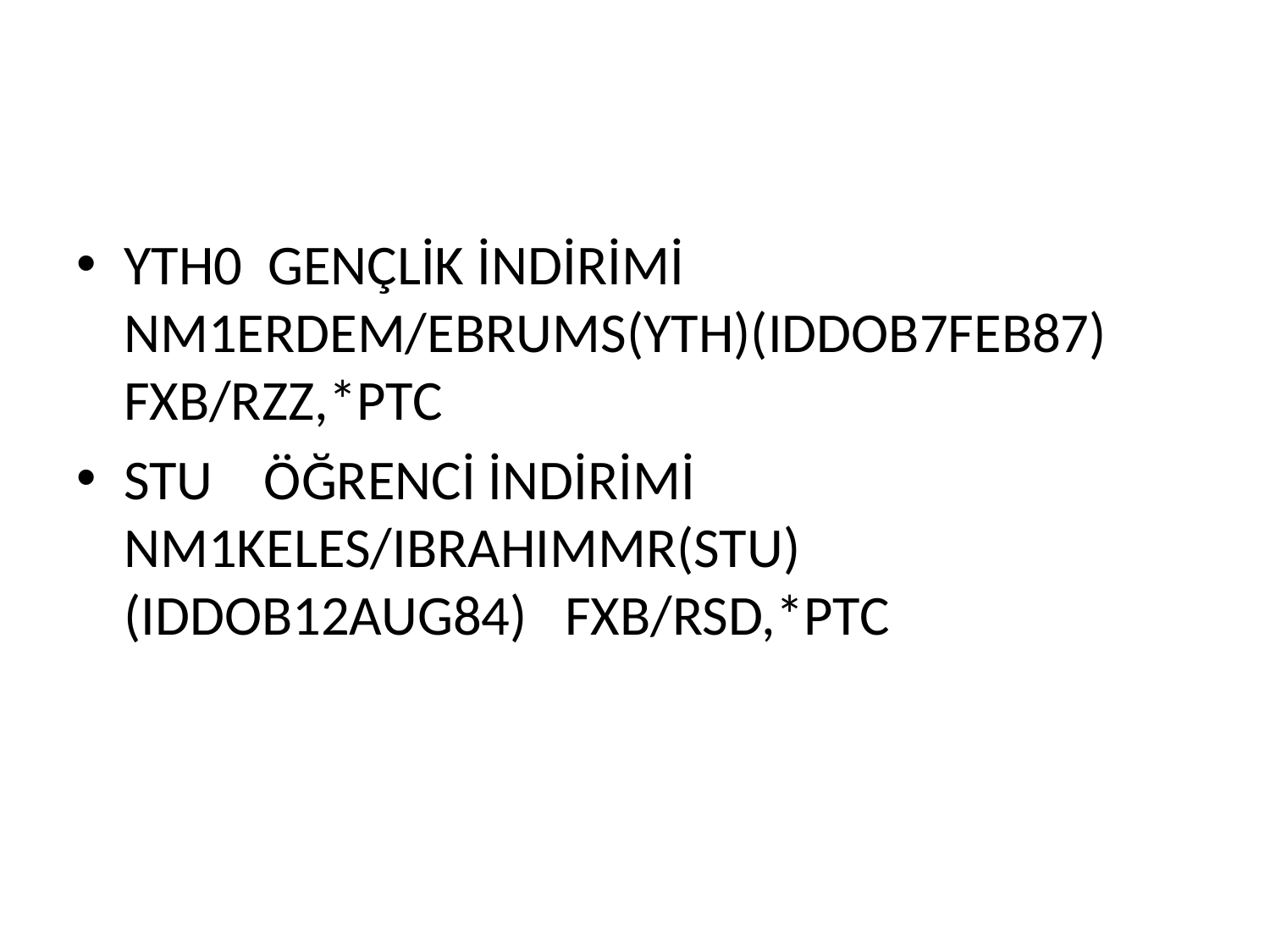

#
YTH0  GENÇLİK İNDİRİMİ NM1ERDEM/EBRUMS(YTH)(IDDOB7FEB87)   FXB/RZZ,*PTC
STU    ÖĞRENCİ İNDİRİMİ NM1KELES/IBRAHIMMR(STU)(IDDOB12AUG84)   FXB/RSD,*PTC